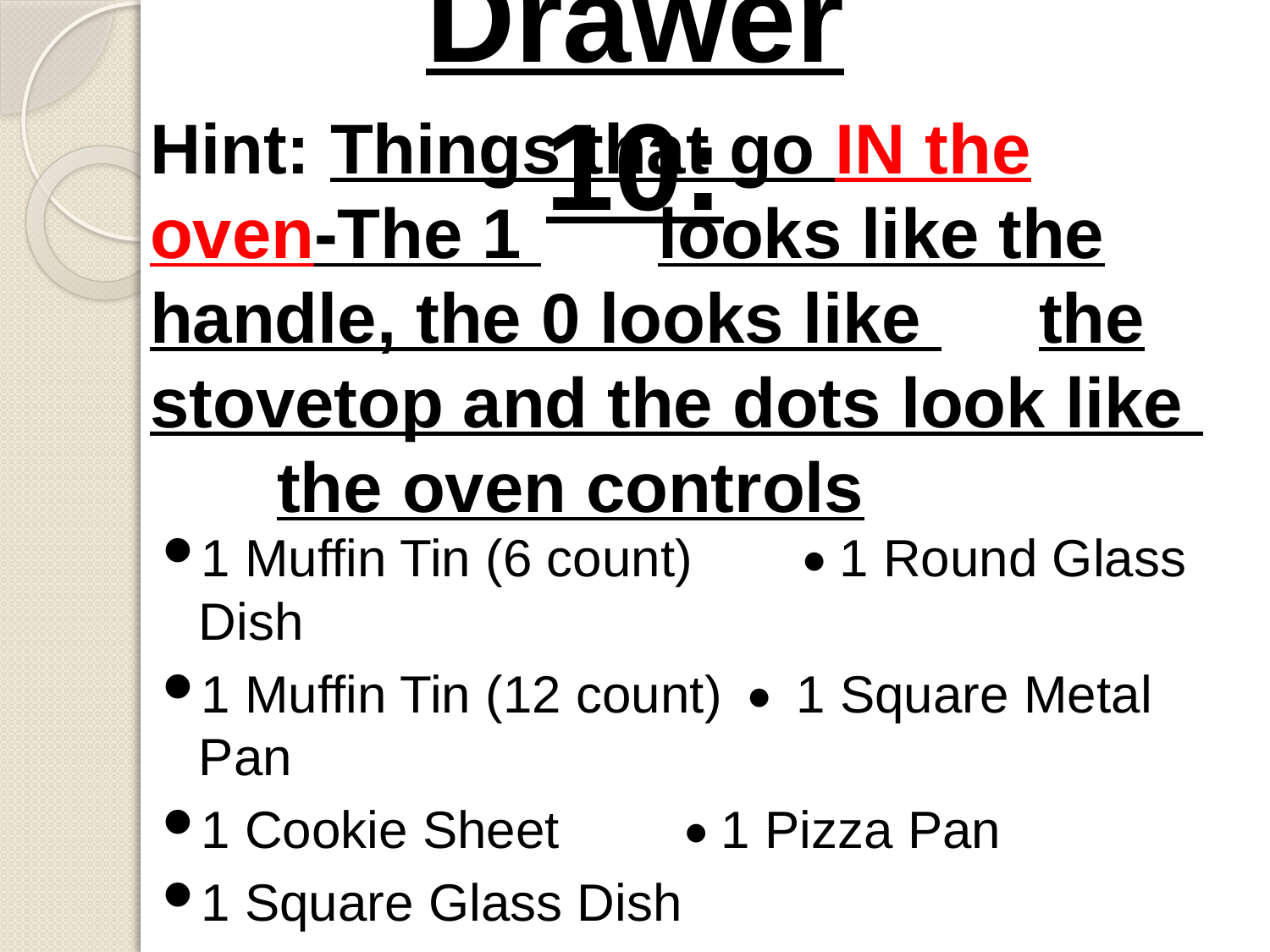

# Drawer 10:
Hint: Things that go IN the oven-The 1 	looks like the handle, the 0 looks like 	the stovetop and the dots look like 	the oven controls
1 Muffin Tin (6 count)	 • 1 Round Glass Dish
1 Muffin Tin (12 count)  •  1 Square Metal Pan
1 Cookie Sheet		 • 1 Pizza Pan
1 Square Glass Dish